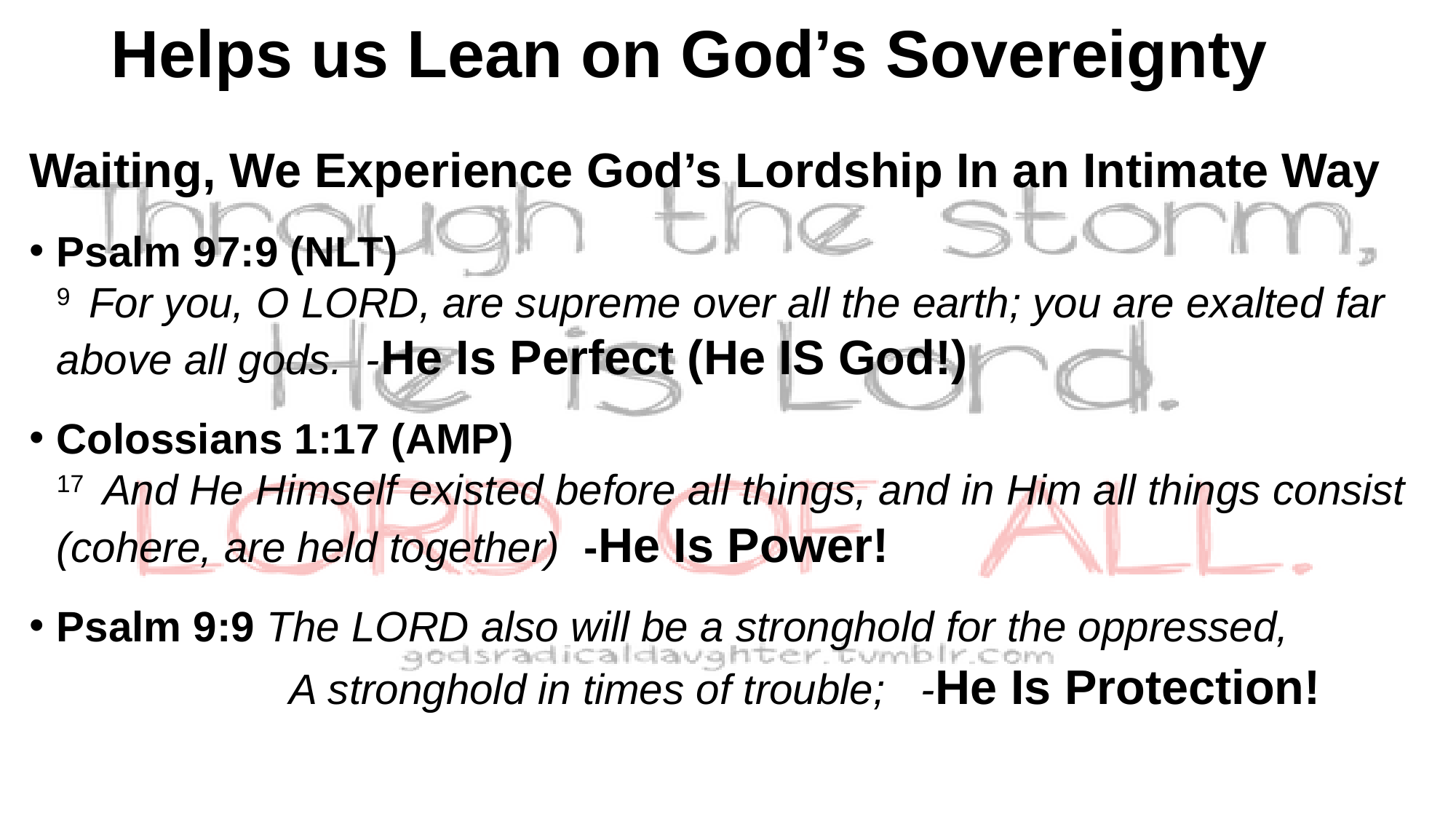

# Helps us Lean on God’s Sovereignty
Waiting, We Experience God’s Lordship In an Intimate Way
Psalm 97:9 (NLT)
9  For you, O LORD, are supreme over all the earth; you are exalted far above all gods.  -He Is Perfect (He IS God!)
Colossians 1:17 (AMP)
17  And He Himself existed before all things, and in Him all things consist (cohere, are held together)  -He Is Power!
Psalm 9:9 The LORD also will be a stronghold for the oppressed,
                      A stronghold in times of trouble;   -He Is Protection!